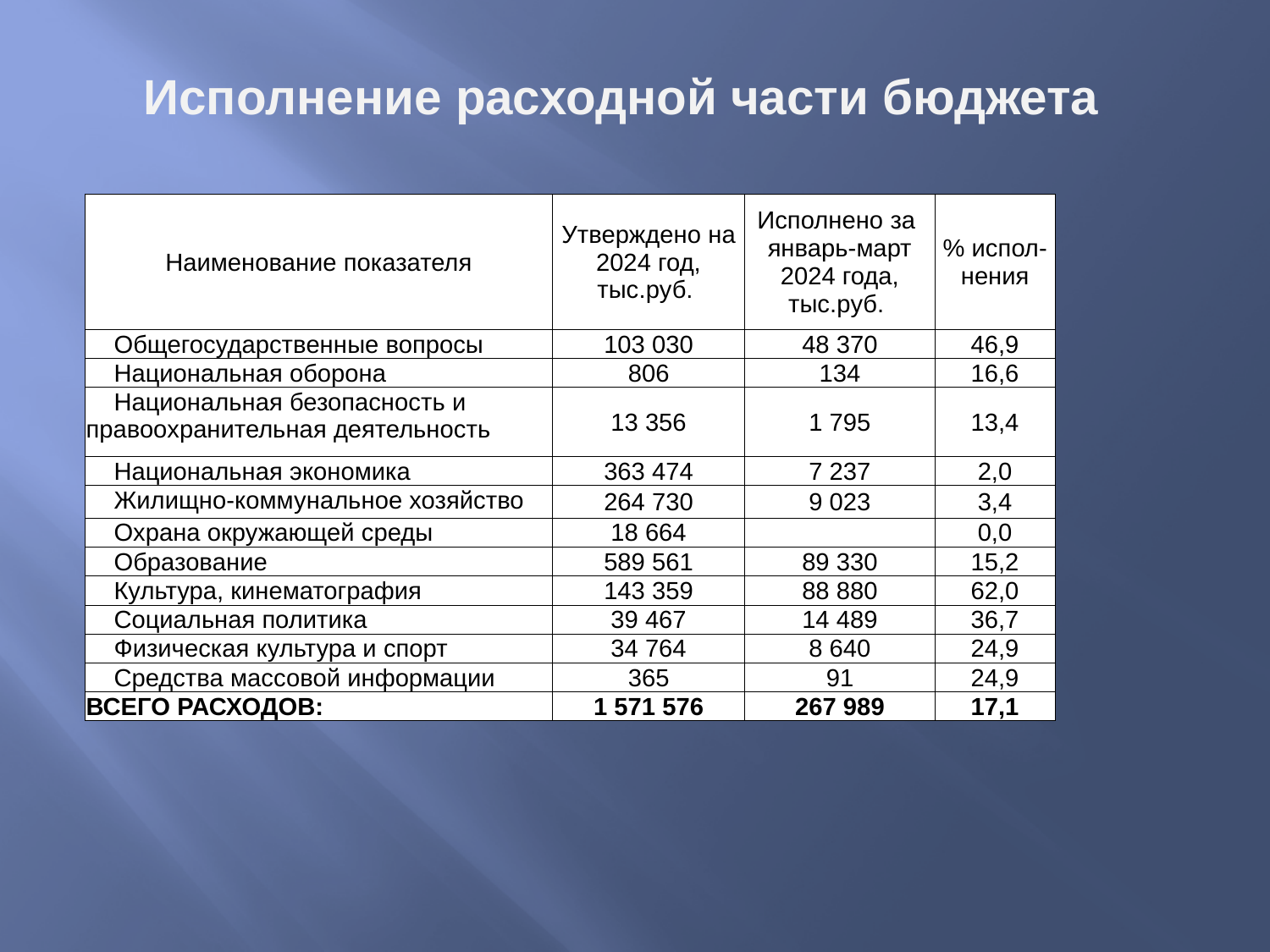

# Исполнение расходной части бюджета
| Наименование показателя | Утверждено на 2024 год, тыс.руб. | Исполнено за январь-март 2024 года, тыс.руб. | % испол-нения |
| --- | --- | --- | --- |
| Общегосударственные вопросы | 103 030 | 48 370 | 46,9 |
| Национальная оборона | 806 | 134 | 16,6 |
| Национальная безопасность и правоохранительная деятельность | 13 356 | 1 795 | 13,4 |
| Национальная экономика | 363 474 | 7 237 | 2,0 |
| Жилищно-коммунальное хозяйство | 264 730 | 9 023 | 3,4 |
| Охрана окружающей среды | 18 664 |  | 0,0 |
| Образование | 589 561 | 89 330 | 15,2 |
| Культура, кинематография | 143 359 | 88 880 | 62,0 |
| Социальная политика | 39 467 | 14 489 | 36,7 |
| Физическая культура и спорт | 34 764 | 8 640 | 24,9 |
| Средства массовой информации | 365 | 91 | 24,9 |
| ВСЕГО РАСХОДОВ: | 1 571 576 | 267 989 | 17,1 |